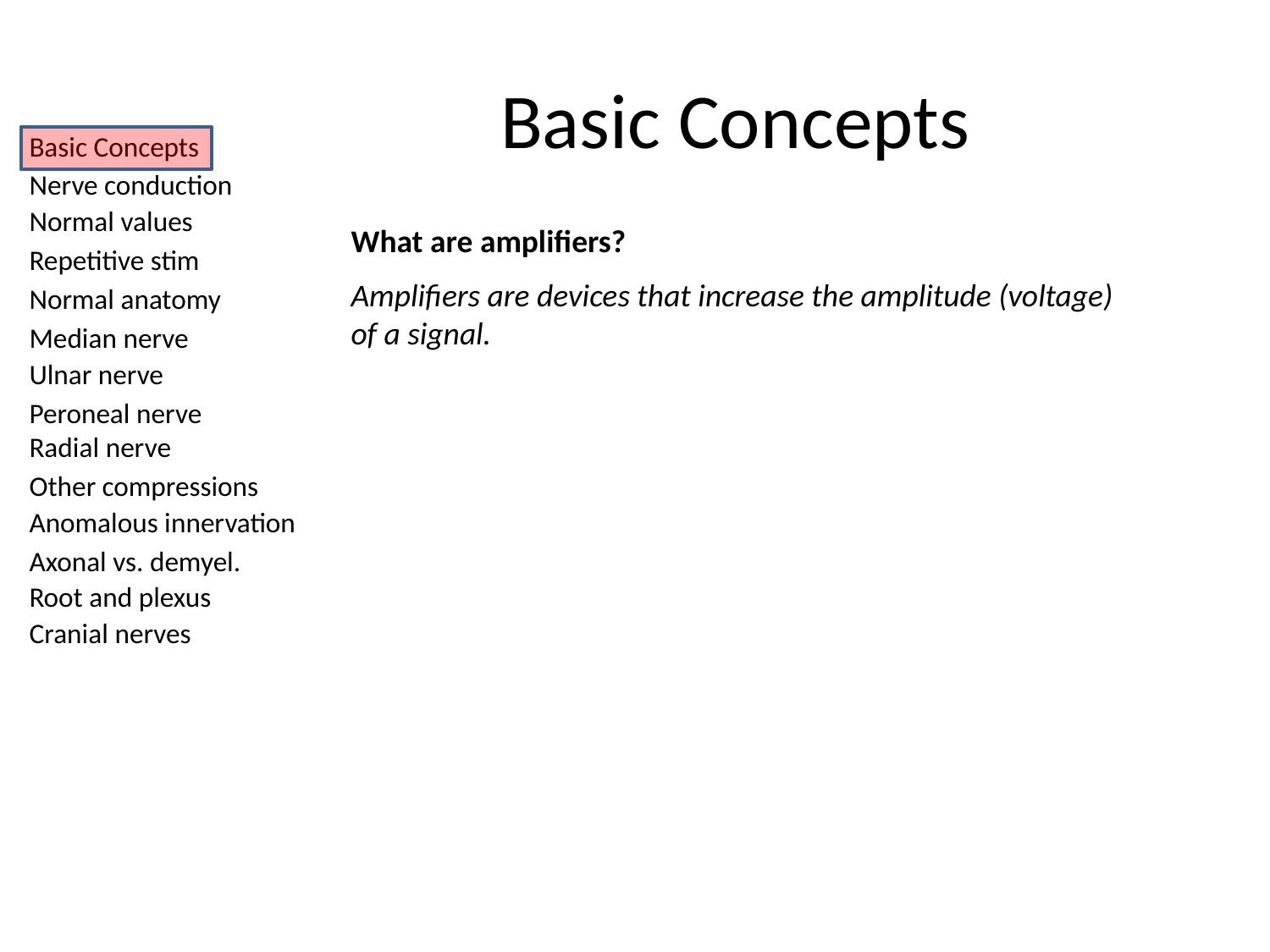

# Basic Concepts

What are amplifiers?
Amplifiers are devices that increase the amplitude (voltage) of a signal.